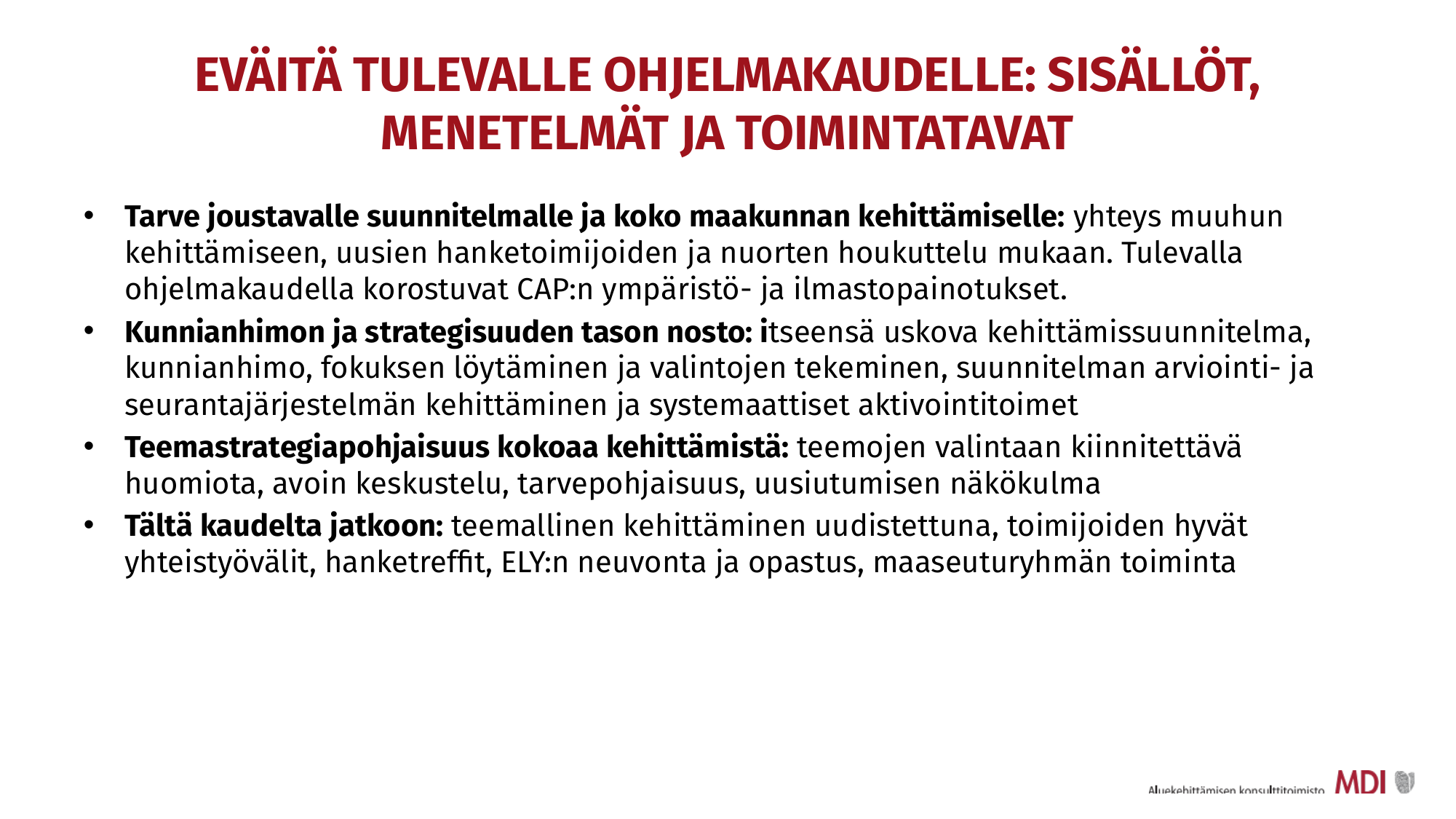

# EVÄITÄ TULEVALLE OHJELMAKAUDELLE: SISÄLLÖT, MENETELMÄT JA TOIMINTATAVAT
Tarve joustavalle suunnitelmalle ja koko maakunnan kehittämiselle: yhteys muuhun kehittämiseen, uusien hanketoimijoiden ja nuorten houkuttelu mukaan. Tulevalla ohjelmakaudella korostuvat CAP:n ympäristö- ja ilmastopainotukset.
Kunnianhimon ja strategisuuden tason nosto: itseensä uskova kehittämissuunnitelma, kunnianhimo, fokuksen löytäminen ja valintojen tekeminen, suunnitelman arviointi- ja seurantajärjestelmän kehittäminen ja systemaattiset aktivointitoimet
Teemastrategiapohjaisuus kokoaa kehittämistä: teemojen valintaan kiinnitettävä huomiota, avoin keskustelu, tarvepohjaisuus, uusiutumisen näkökulma
Tältä kaudelta jatkoon: teemallinen kehittäminen uudistettuna, toimijoiden hyvät yhteistyövälit, hanketreffit, ELY:n neuvonta ja opastus, maaseuturyhmän toiminta